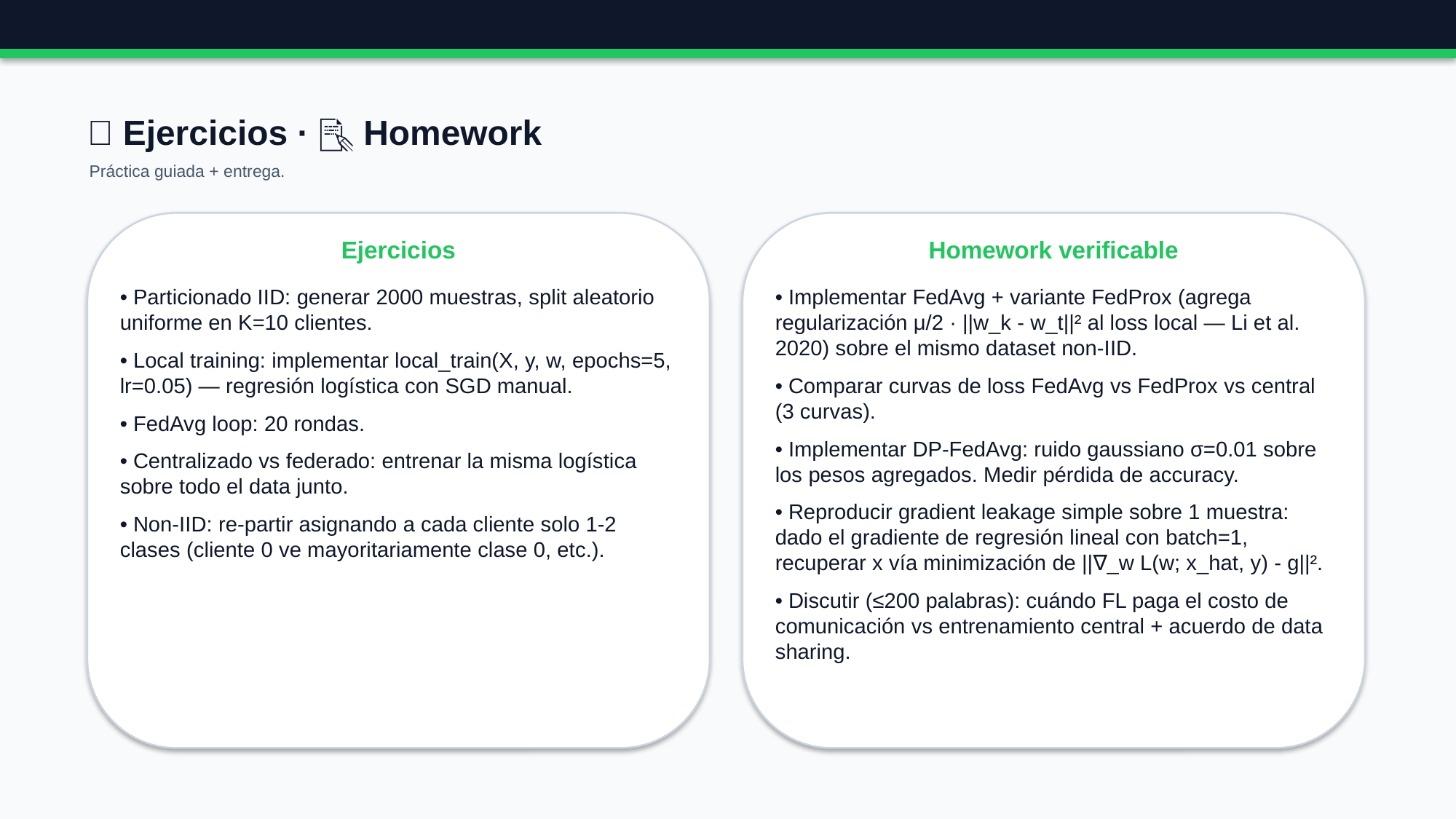

🧪 Ejercicios · 📝 Homework
Práctica guiada + entrega.

Ejercicios
Homework verificable
• Particionado IID: generar 2000 muestras, split aleatorio uniforme en K=10 clientes.
• Local training: implementar local_train(X, y, w, epochs=5, lr=0.05) — regresión logística con SGD manual.
• FedAvg loop: 20 rondas.
• Centralizado vs federado: entrenar la misma logística sobre todo el data junto.
• Non-IID: re-partir asignando a cada cliente solo 1-2 clases (cliente 0 ve mayoritariamente clase 0, etc.).
• Implementar FedAvg + variante FedProx (agrega regularización μ/2 · ||w_k - w_t||² al loss local — Li et al. 2020) sobre el mismo dataset non-IID.
• Comparar curvas de loss FedAvg vs FedProx vs central (3 curvas).
• Implementar DP-FedAvg: ruido gaussiano σ=0.01 sobre los pesos agregados. Medir pérdida de accuracy.
• Reproducir gradient leakage simple sobre 1 muestra: dado el gradiente de regresión lineal con batch=1, recuperar x vía minimización de ||∇_w L(w; x_hat, y) - g||².
• Discutir (≤200 palabras): cuándo FL paga el costo de comunicación vs entrenamiento central + acuerdo de data sharing.